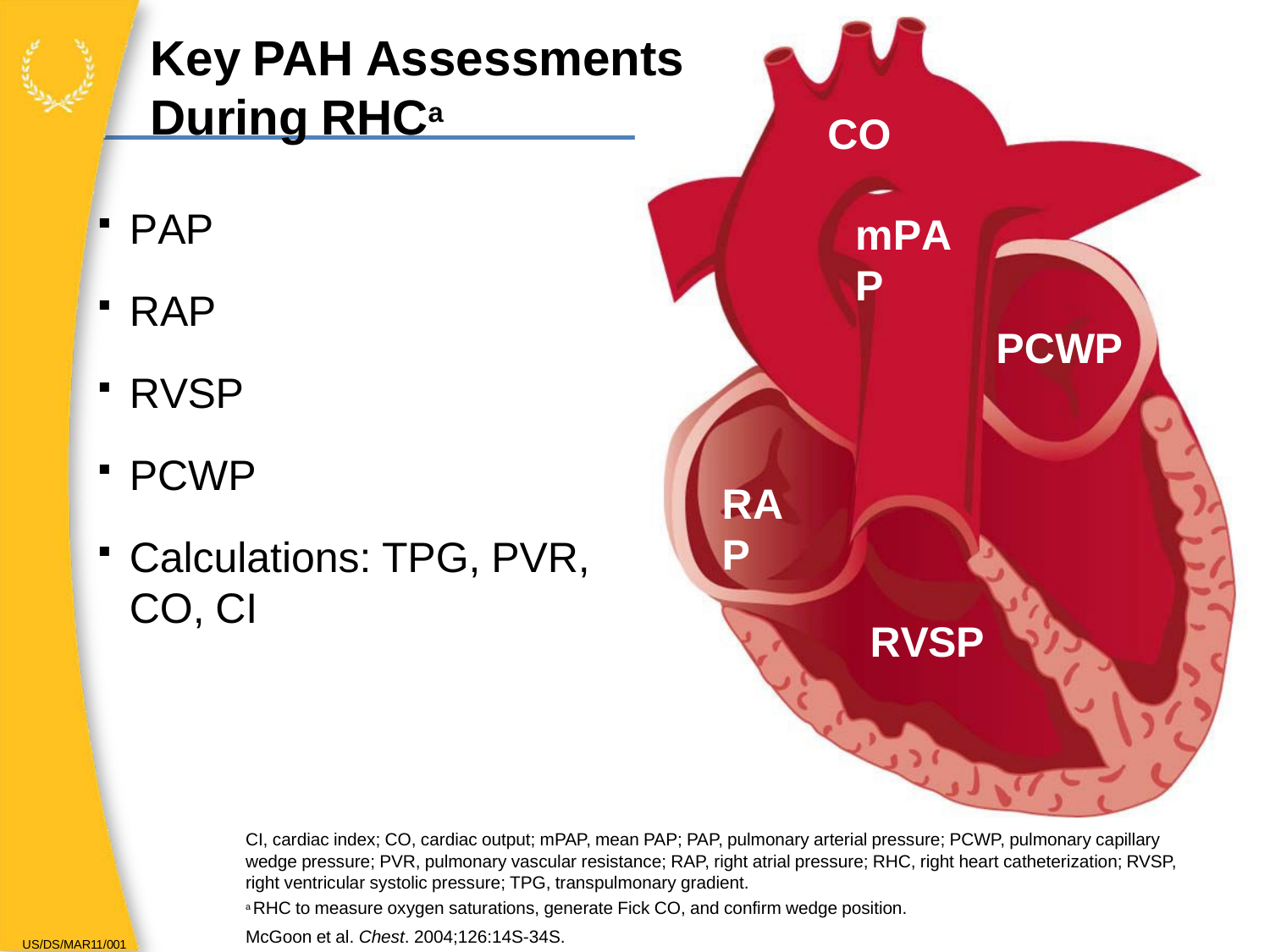

Key PAH Assessments During RHCa
CO
PAP
RAP
RVSP
mPAP
PCWP
PCWP
Calculations: TPG, PVR, CO, CI
RAP
RVSP
CI, cardiac index; CO, cardiac output; mPAP, mean PAP; PAP, pulmonary arterial pressure; PCWP, pulmonary capillary wedge pressure; PVR, pulmonary vascular resistance; RAP, right atrial pressure; RHC, right heart catheterization; RVSP, right ventricular systolic pressure; TPG, transpulmonary gradient.
a RHC to measure oxygen saturations, generate Fick CO, and confirm wedge position.
McGoon et al. Chest. 2004;126:14S-34S.
US/DS/MAR11/001